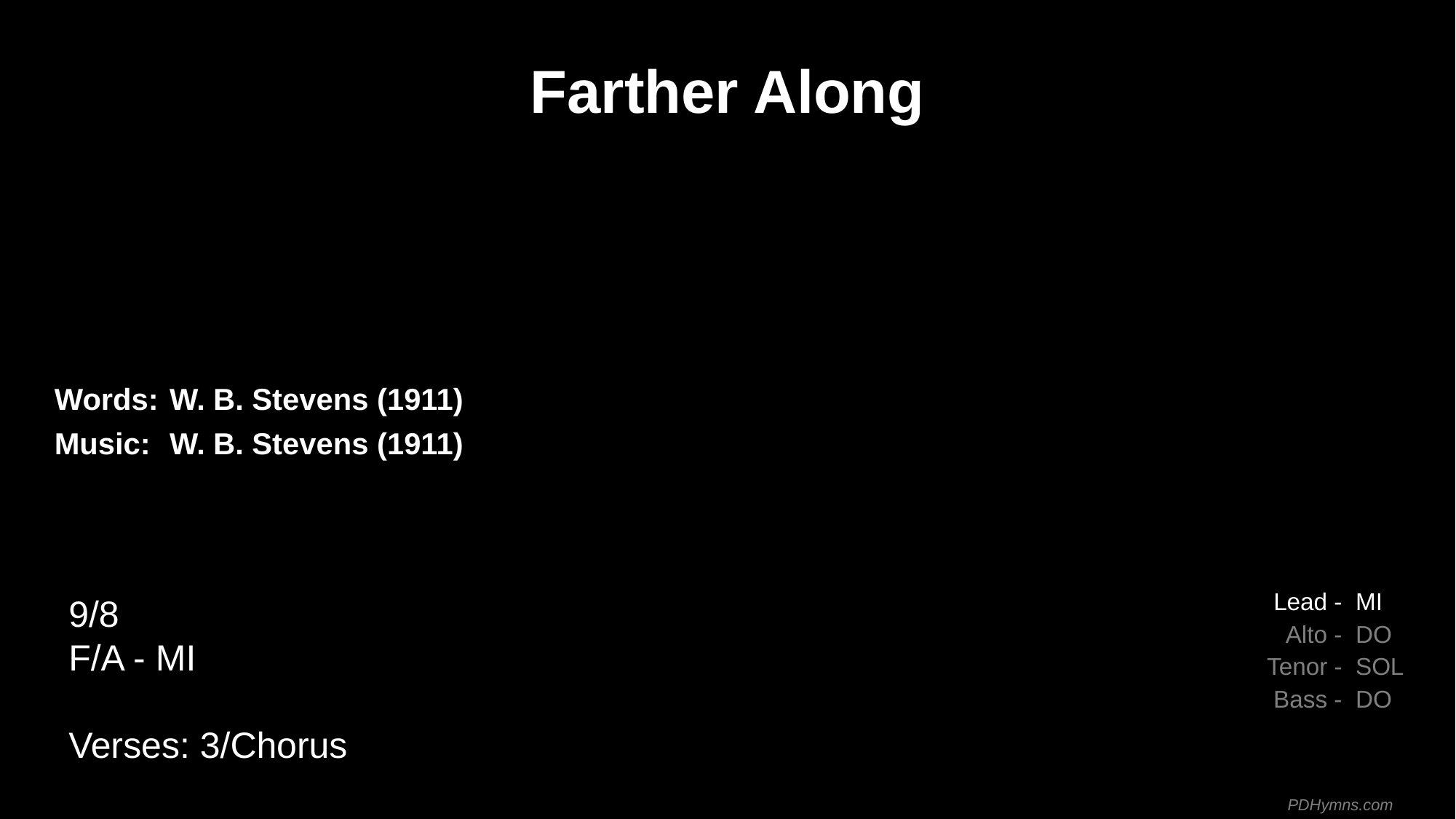

Farther Along

| Words: | W. B. Stevens (1911) |
| --- | --- |
| Music: | W. B. Stevens (1911) |
|  |  |
|  |  |
9/8
F/A - MI

Verses: 3/Chorus
| Lead - | MI |
| --- | --- |
| Alto - | DO |
| Tenor - | SOL |
| Bass - | DO |
PDHymns.com